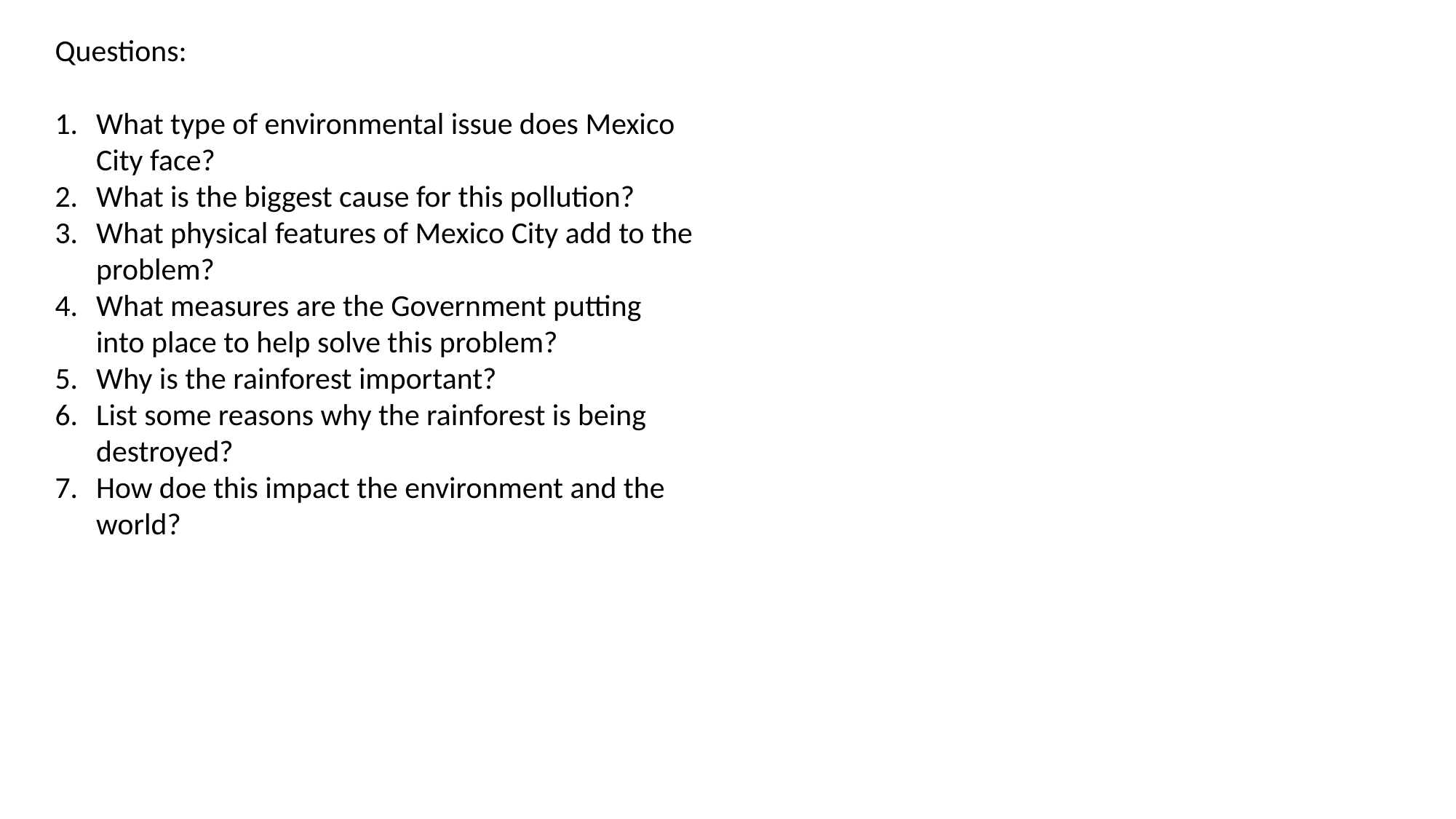

Questions:

What type of environmental issue does Mexico City face?
What is the biggest cause for this pollution?
What physical features of Mexico City add to the problem?
What measures are the Government putting into place to help solve this problem?
Why is the rainforest important?
List some reasons why the rainforest is being destroyed?
How doe this impact the environment and the world?